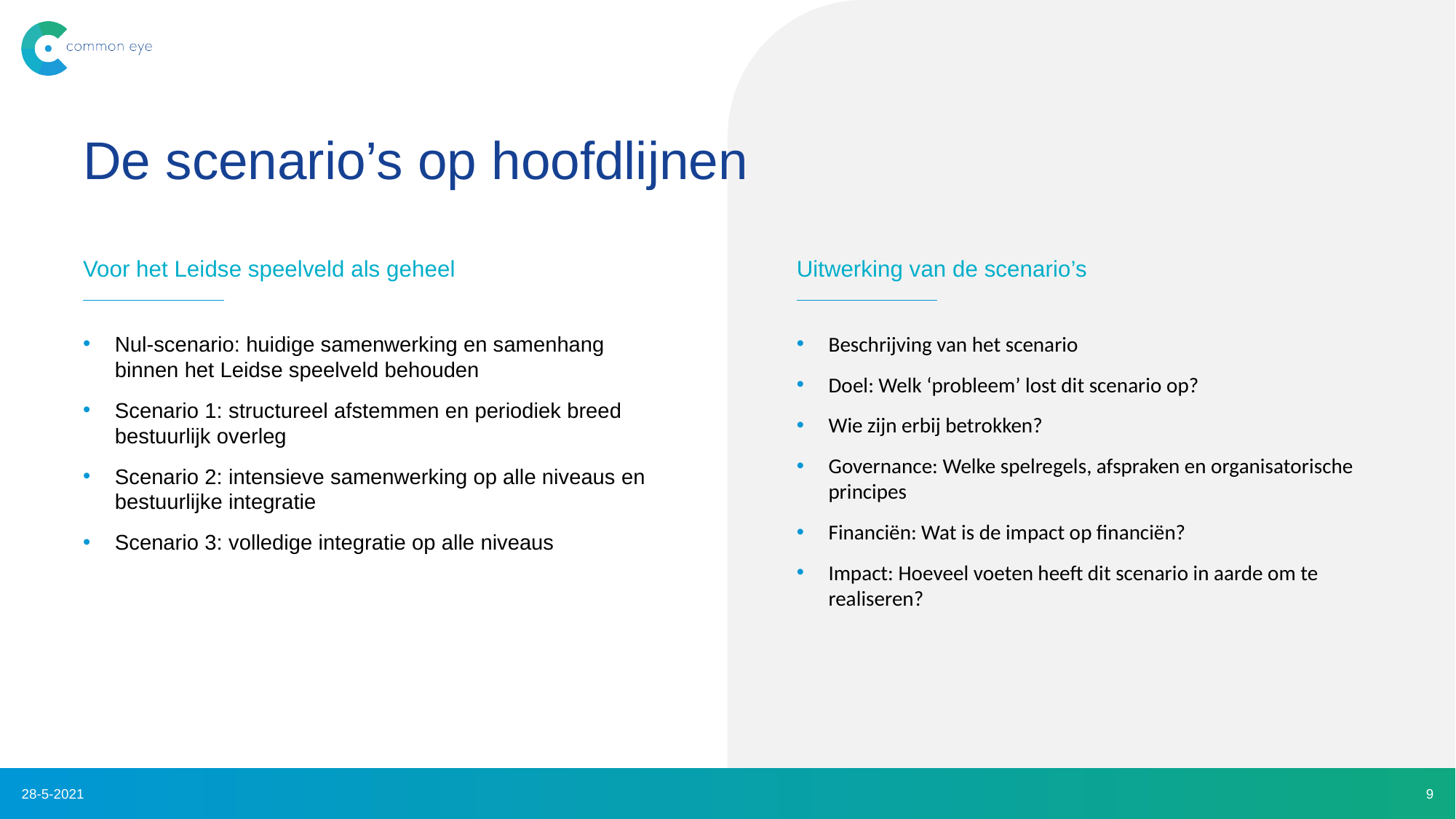

# De scenario’s op hoofdlijnen
Voor het Leidse speelveld als geheel

Uitwerking van de scenario’s
Nul-scenario: huidige samenwerking en samenhang binnen het Leidse speelveld behouden
Scenario 1: structureel afstemmen en periodiek breed bestuurlijk overleg
Scenario 2: intensieve samenwerking op alle niveaus en bestuurlijke integratie
Scenario 3: volledige integratie op alle niveaus

Beschrijving van het scenario
Doel: Welk ‘probleem’ lost dit scenario op?
Wie zijn erbij betrokken?
Governance: Welke spelregels, afspraken en organisatorische principes
Financiën: Wat is de impact op financiën?
Impact: Hoeveel voeten heeft dit scenario in aarde om te realiseren?

28-5-2021
9